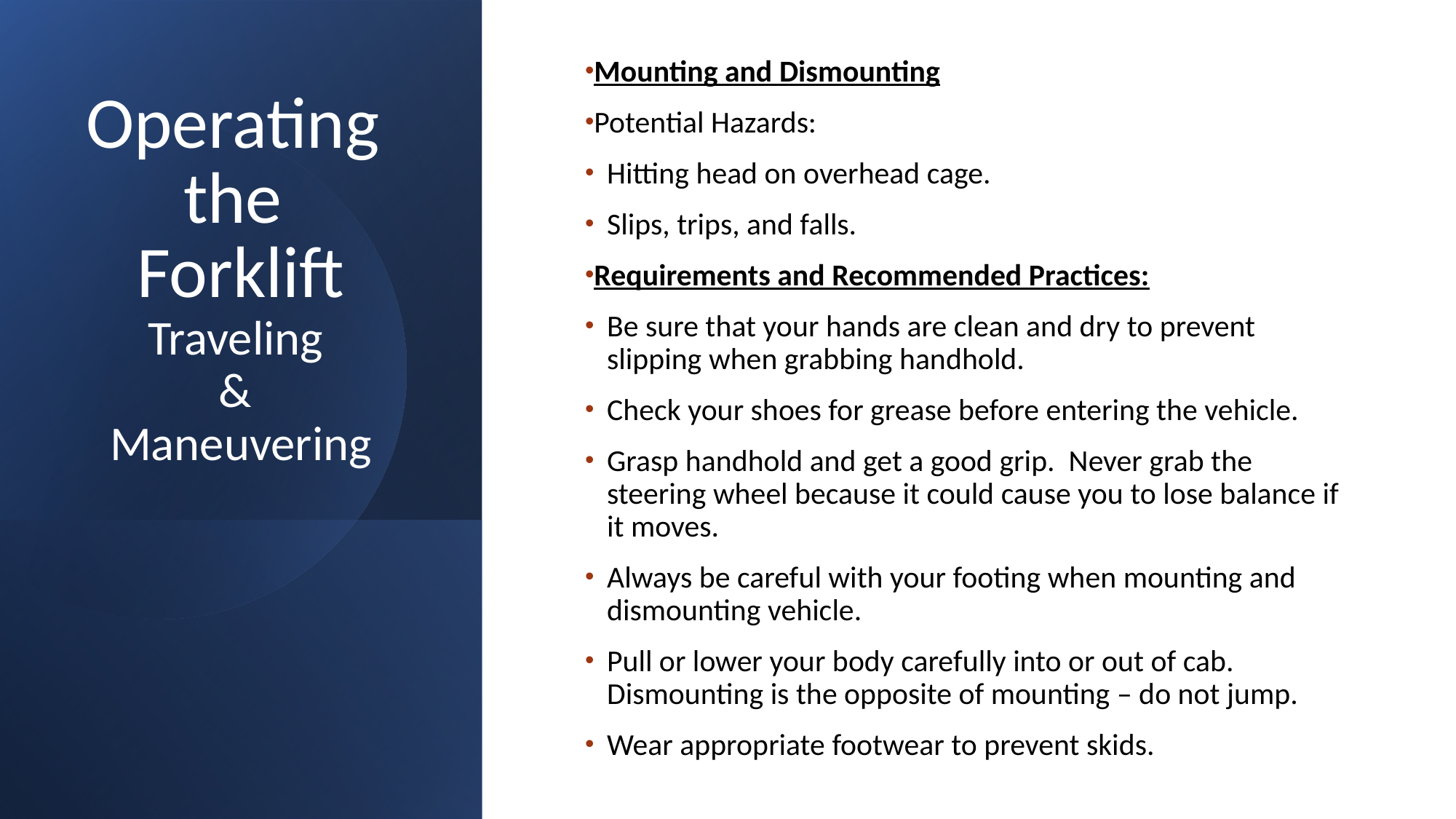

Operating
the
Forklift
Traveling
&
Maneuvering
Mounting and Dismounting
Potential Hazards:
Hitting head on overhead cage.
Slips, trips, and falls.
Requirements and Recommended Practices:
Be sure that your hands are clean and dry to prevent slipping when grabbing handhold.
Check your shoes for grease before entering the vehicle.
Grasp handhold and get a good grip.  Never grab the steering wheel because it could cause you to lose balance if it moves.
Always be careful with your footing when mounting and dismounting vehicle.
Pull or lower your body carefully into or out of cab.  Dismounting is the opposite of mounting – do not jump.
Wear appropriate footwear to prevent skids.